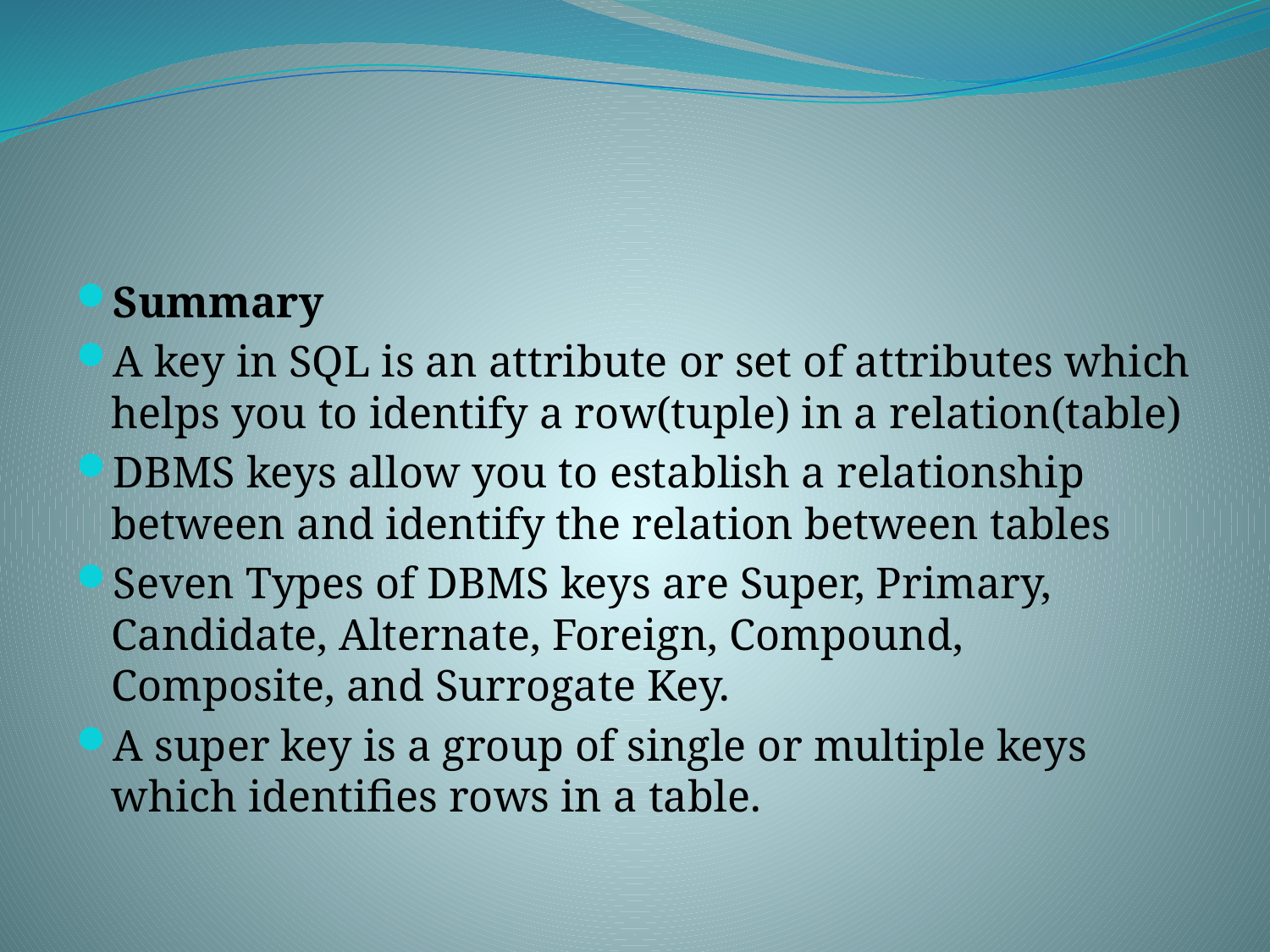

#
Summary
A key in SQL is an attribute or set of attributes which helps you to identify a row(tuple) in a relation(table)
DBMS keys allow you to establish a relationship between and identify the relation between tables
Seven Types of DBMS keys are Super, Primary, Candidate, Alternate, Foreign, Compound, Composite, and Surrogate Key.
A super key is a group of single or multiple keys which identifies rows in a table.